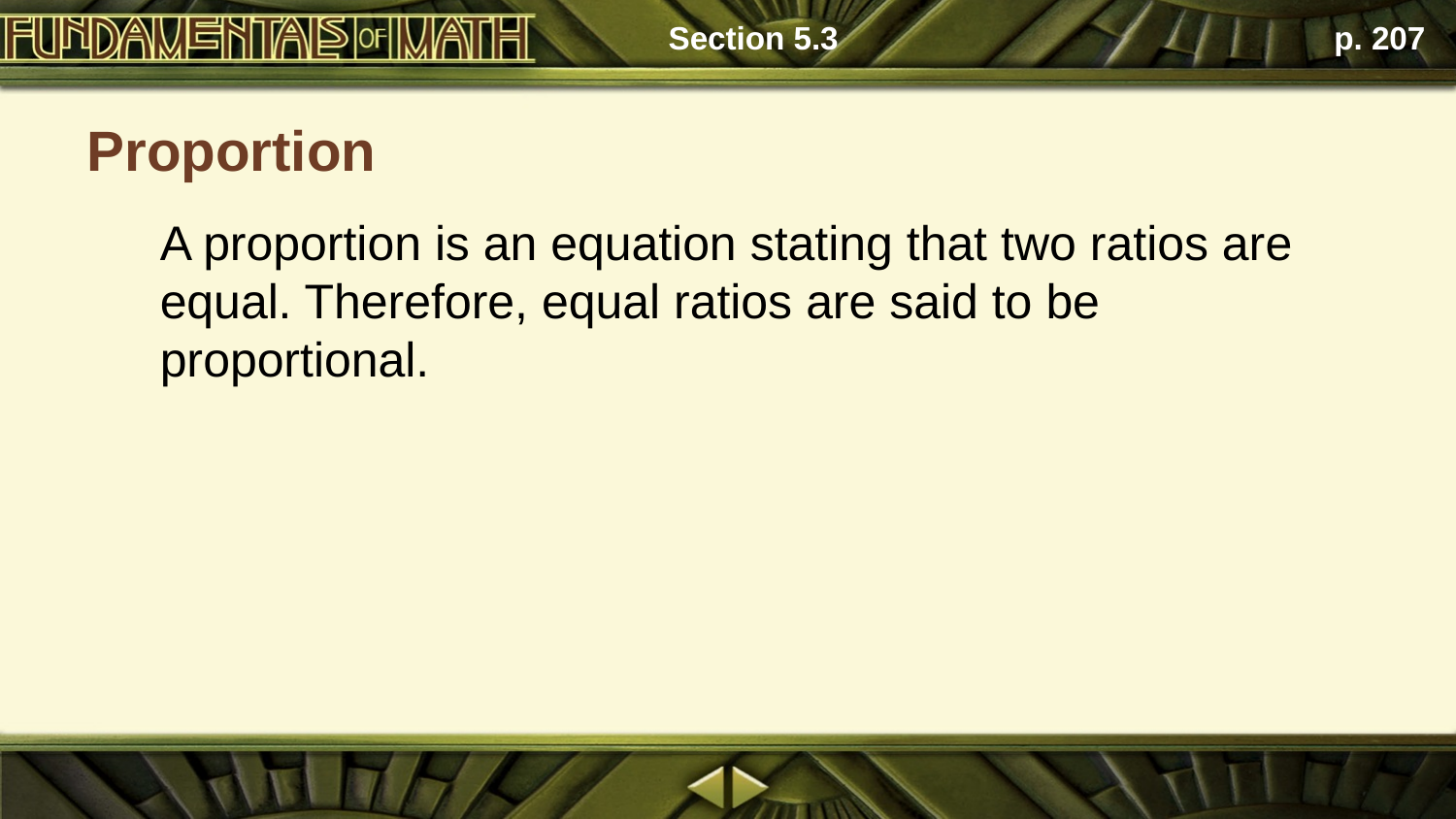

Section 5.3
p. 207
# Proportion
A proportion is an equation stating that two ratios are equal. Therefore, equal ratios are said to be proportional.